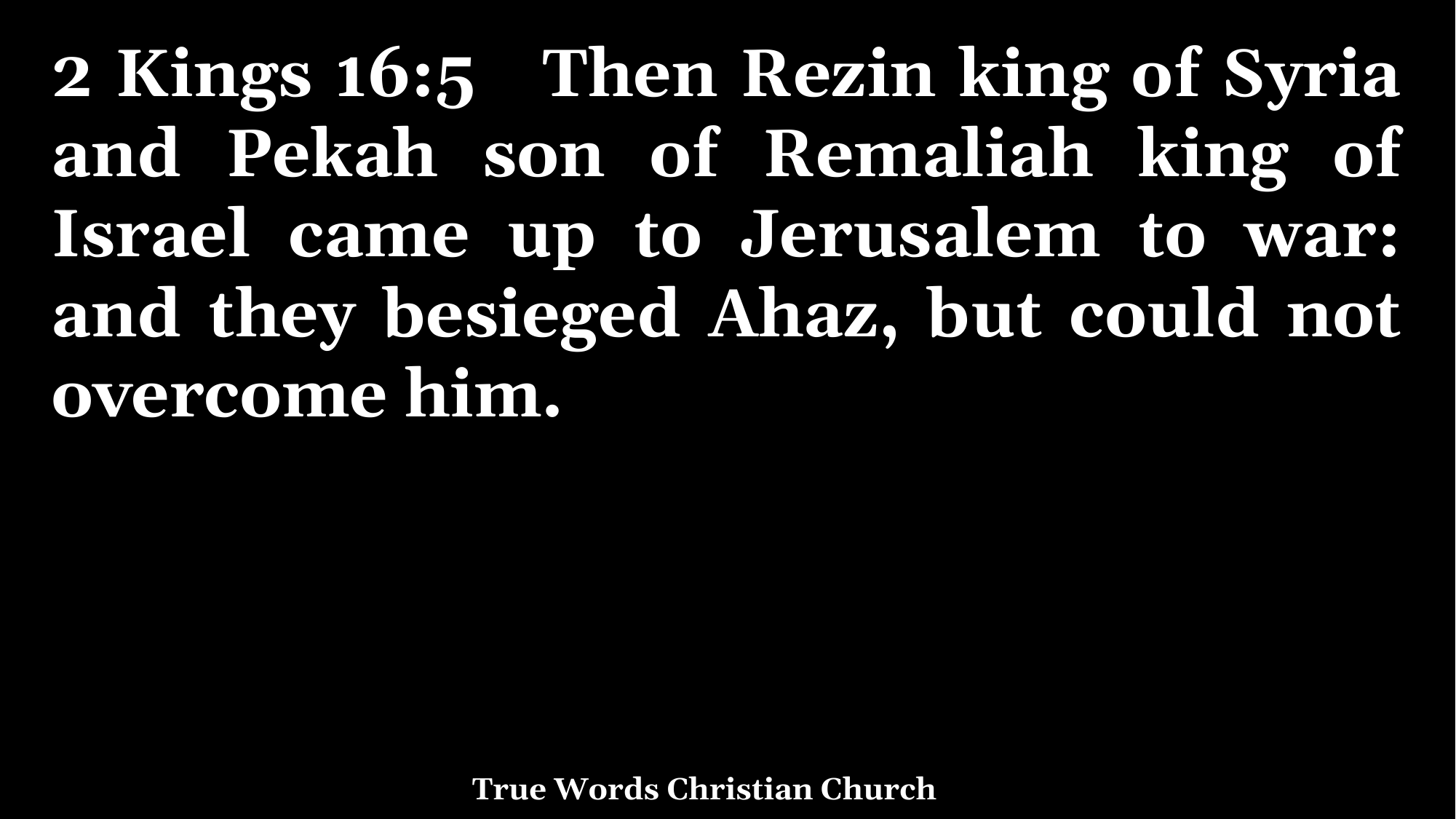

2 Kings 16:5   Then Rezin king of Syria and Pekah son of Remaliah king of Israel came up to Jerusalem to war: and they besieged Ahaz, but could not overcome him.
True Words Christian Church